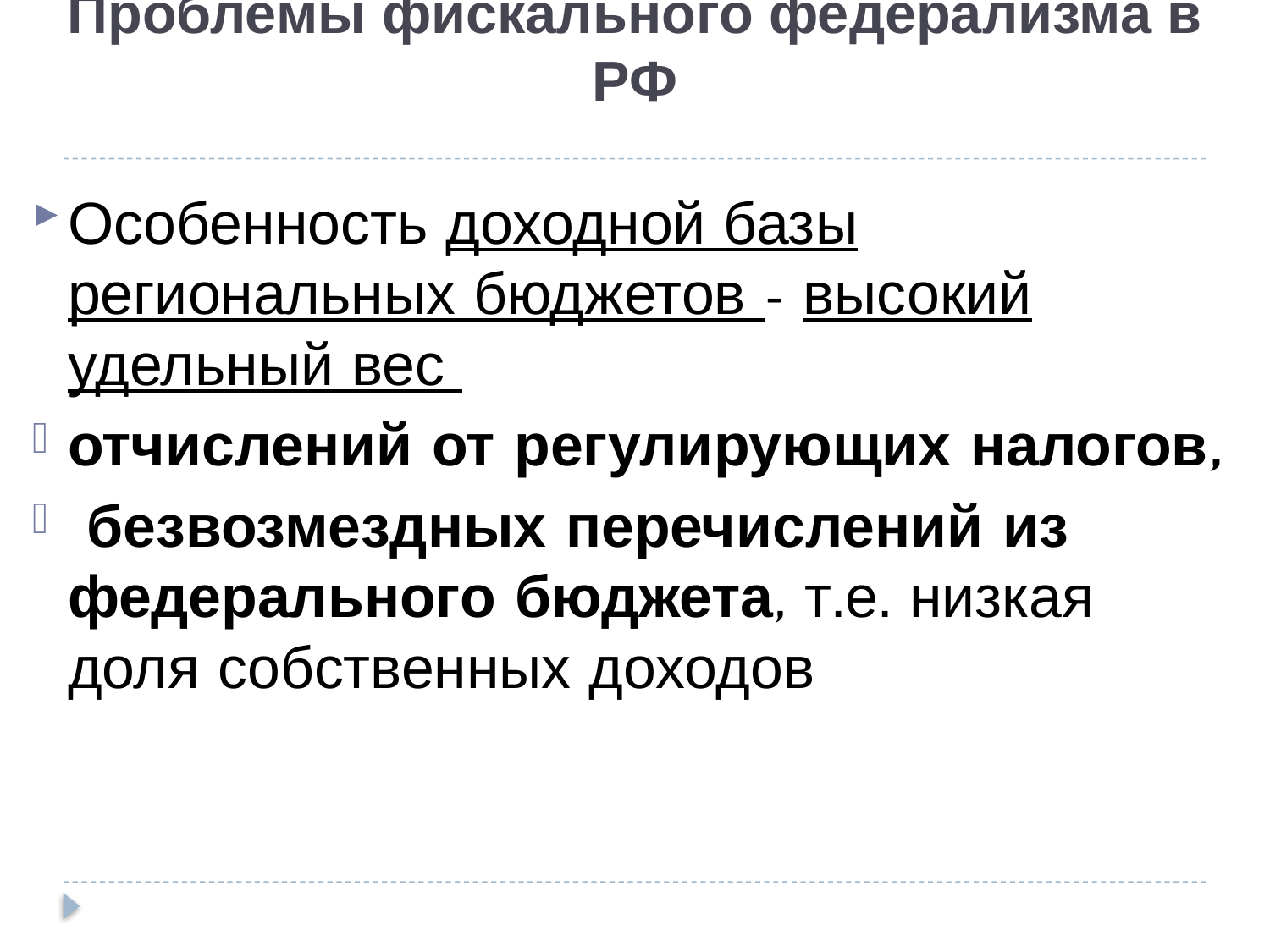

# Проблемы фискального федерализма в РФ
Особенность доходной базы региональных бюджетов - высокий удельный вес
отчислений от регулирующих налогов,
 безвозмездных перечислений из федерального бюджета, т.е. низкая доля собственных доходов